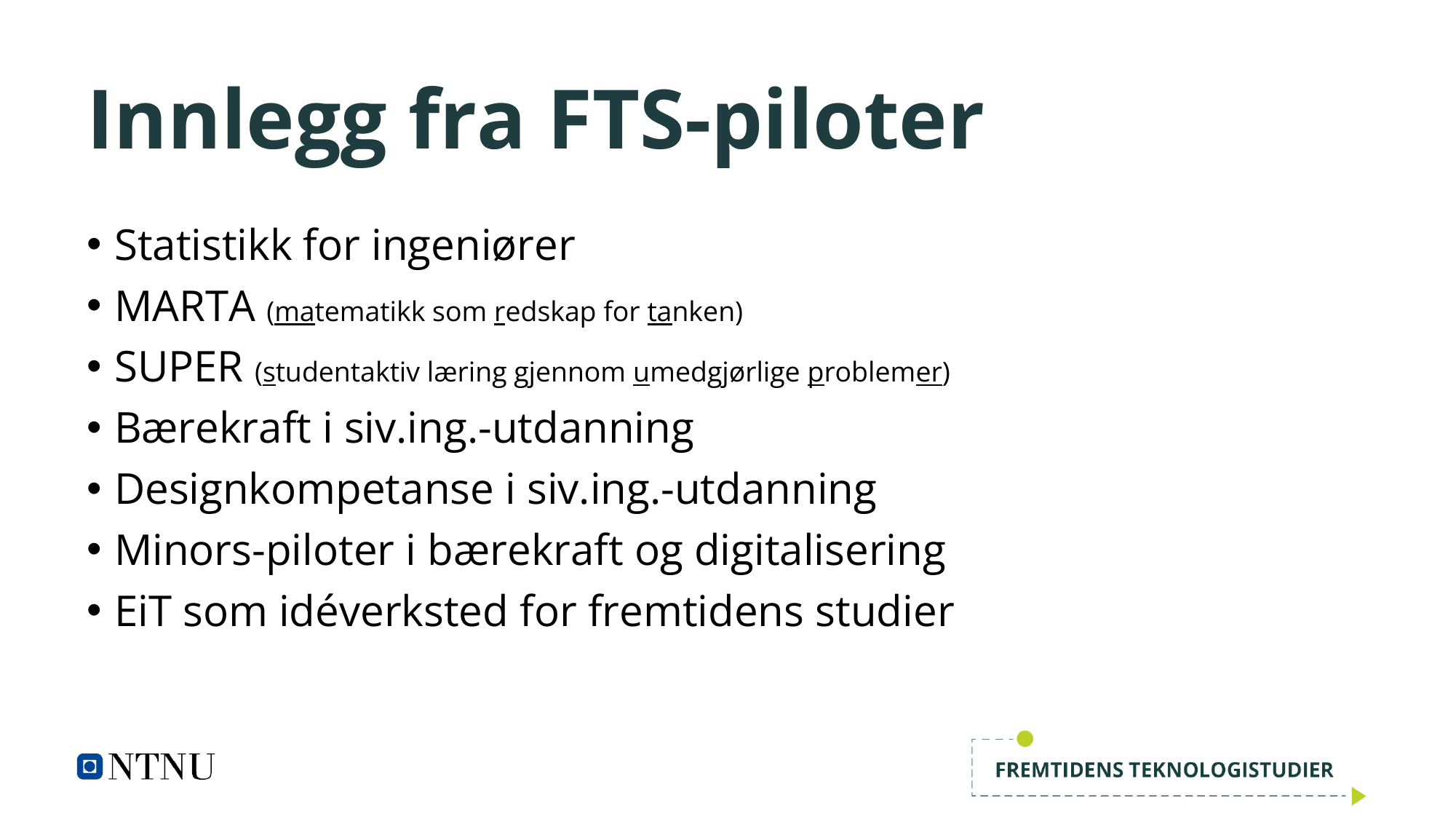

# Innlegg fra FTS-piloter
Statistikk for ingeniører
MARTA (matematikk som redskap for tanken)
SUPER (studentaktiv læring gjennom umedgjørlige problemer)
Bærekraft i siv.ing.-utdanning
Designkompetanse i siv.ing.-utdanning
Minors-piloter i bærekraft og digitalisering
EiT som idéverksted for fremtidens studier